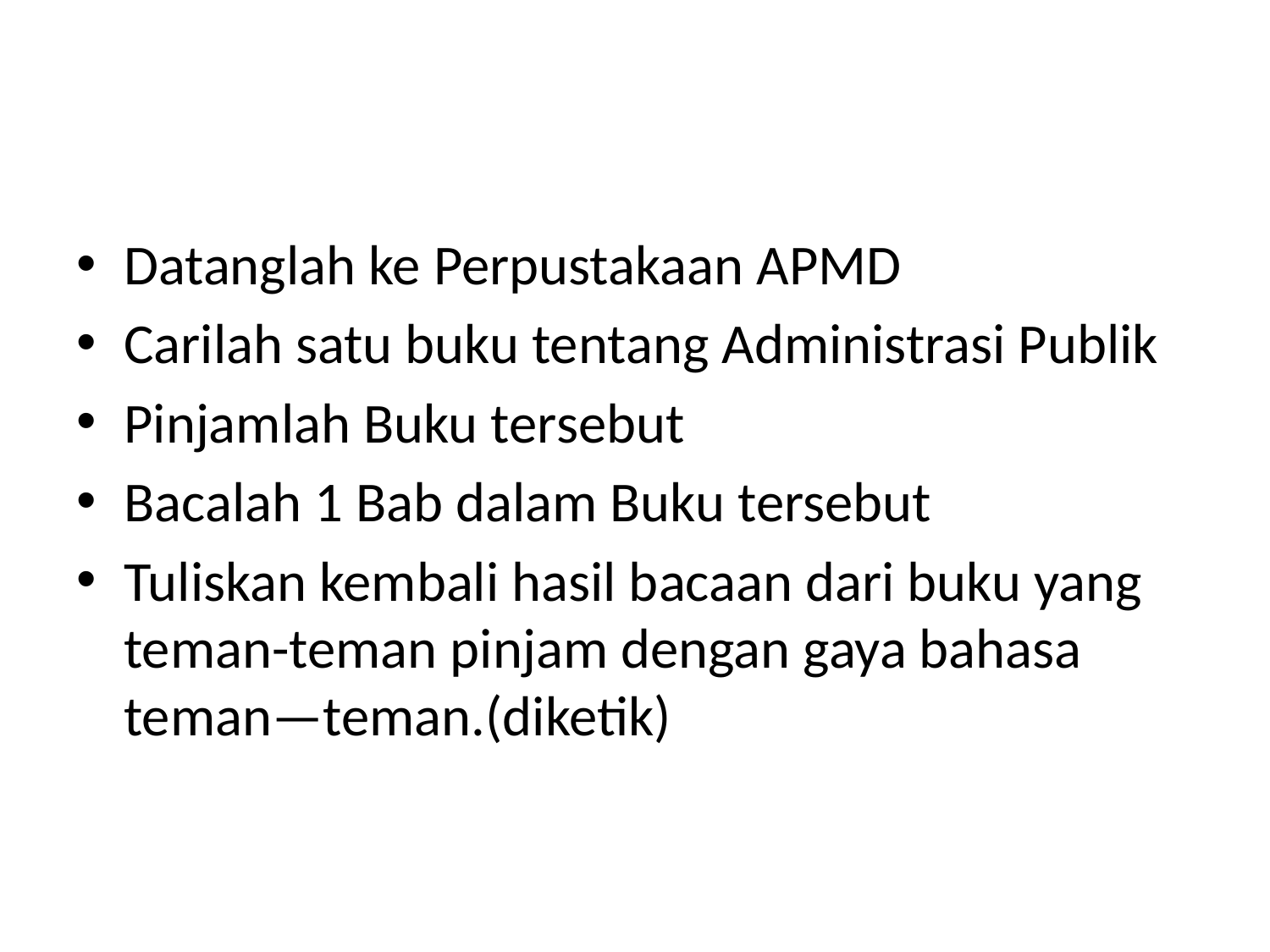

#
Datanglah ke Perpustakaan APMD
Carilah satu buku tentang Administrasi Publik
Pinjamlah Buku tersebut
Bacalah 1 Bab dalam Buku tersebut
Tuliskan kembali hasil bacaan dari buku yang teman-teman pinjam dengan gaya bahasa teman—teman.(diketik)